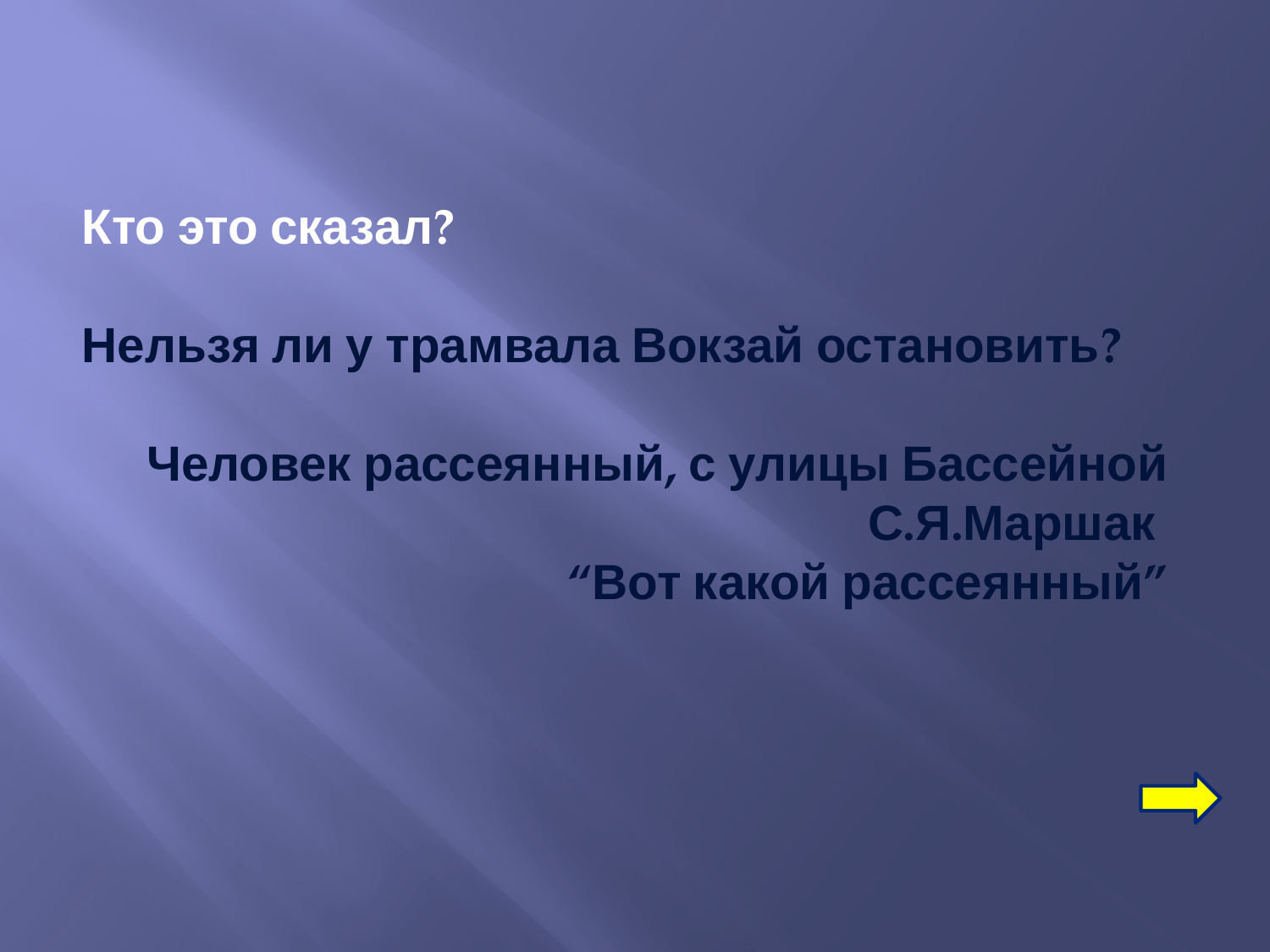

Кто это сказал?

Нельзя ли у трамвала Вокзай остановить?

Человек рассеянный, с улицы Бассейной
С.Я.Маршак
“Вот какой рассеянный”